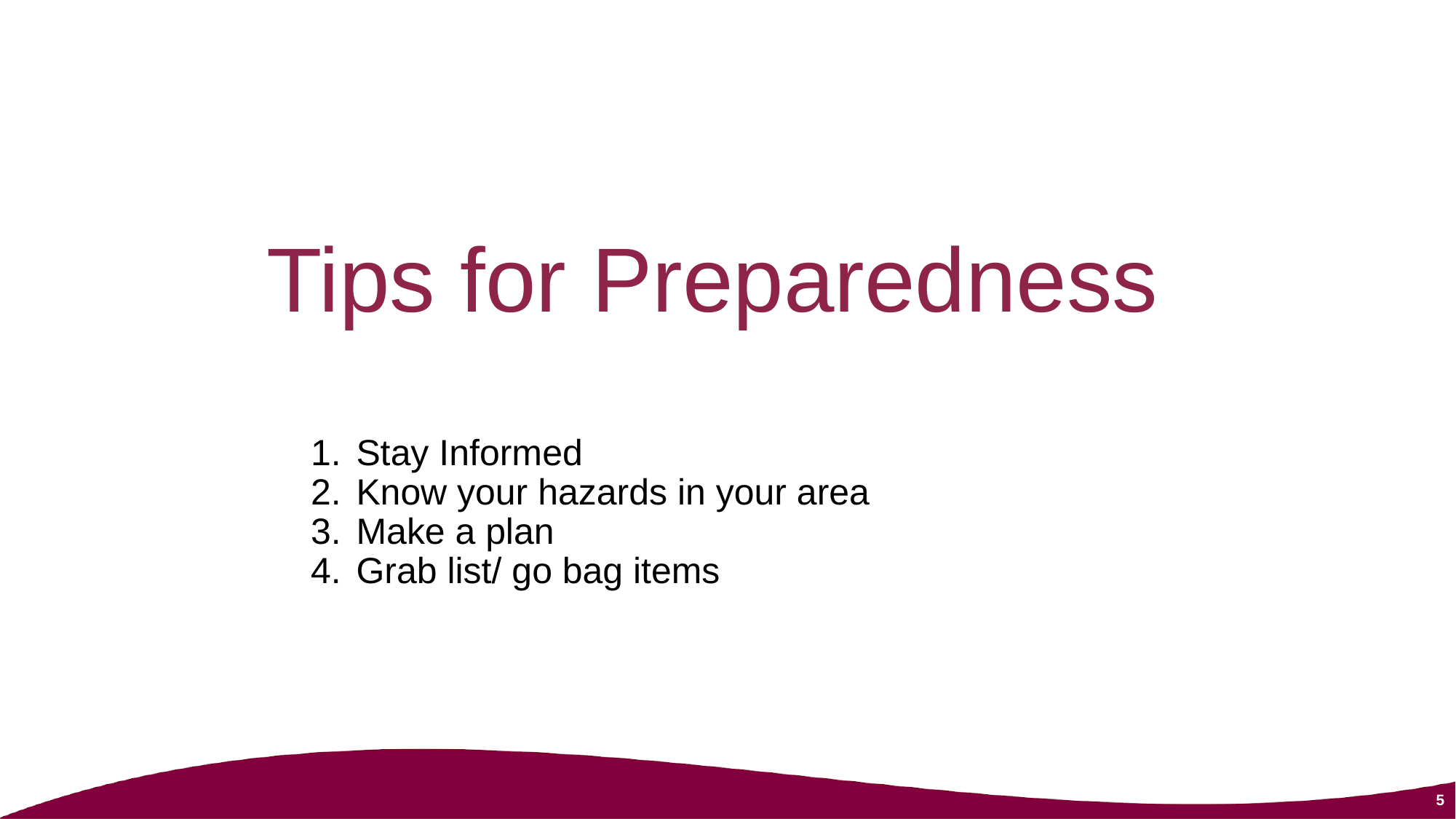

# Tips for Preparedness
Stay Informed
Know your hazards in your area
Make a plan
Grab list/ go bag items

5